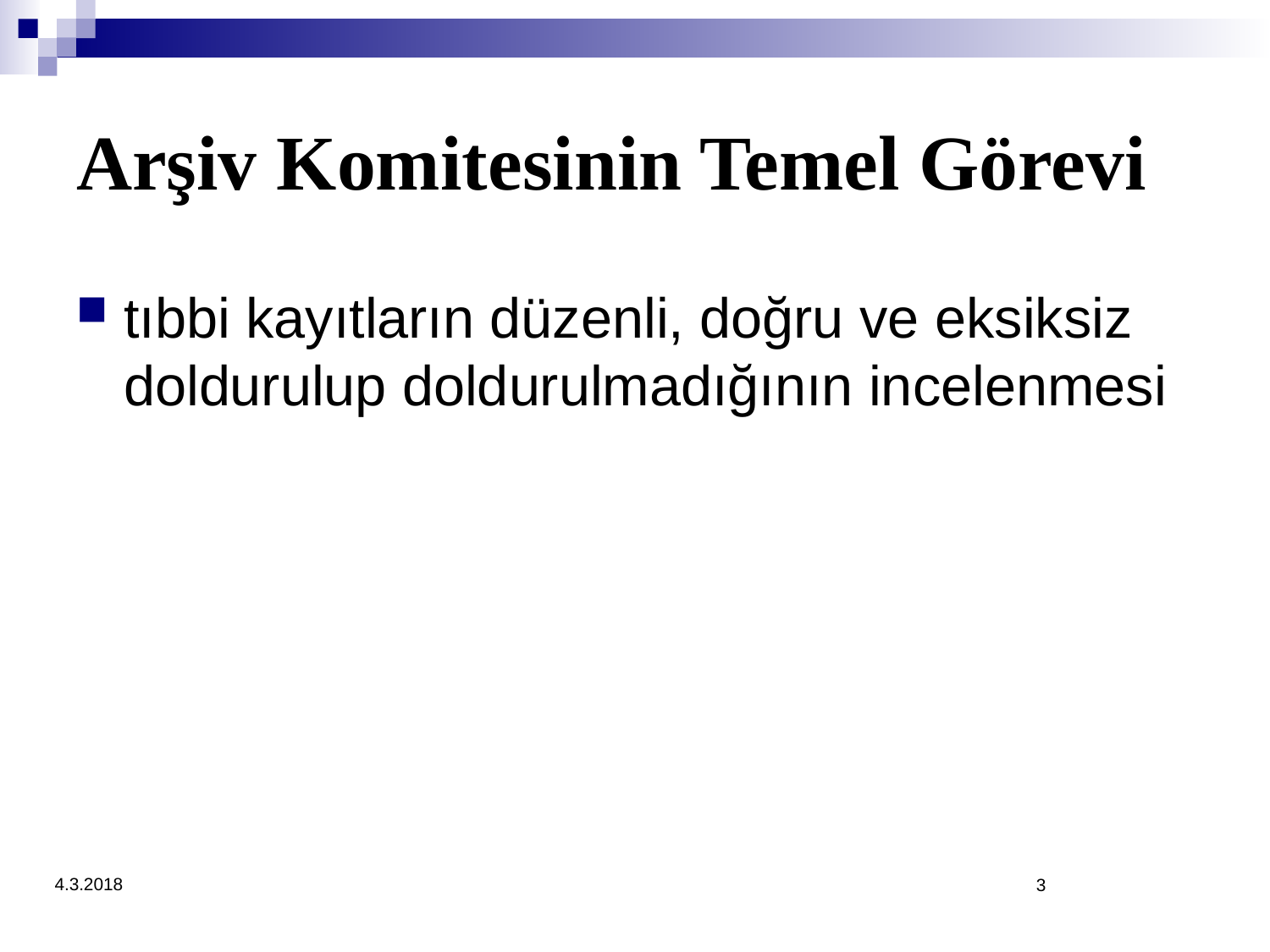

Arşiv Komitesinin Temel Görevi
tıbbi kayıtların düzenli, doğru ve eksiksiz doldurulup doldurulmadığının incelenmesi
4.3.2018
3